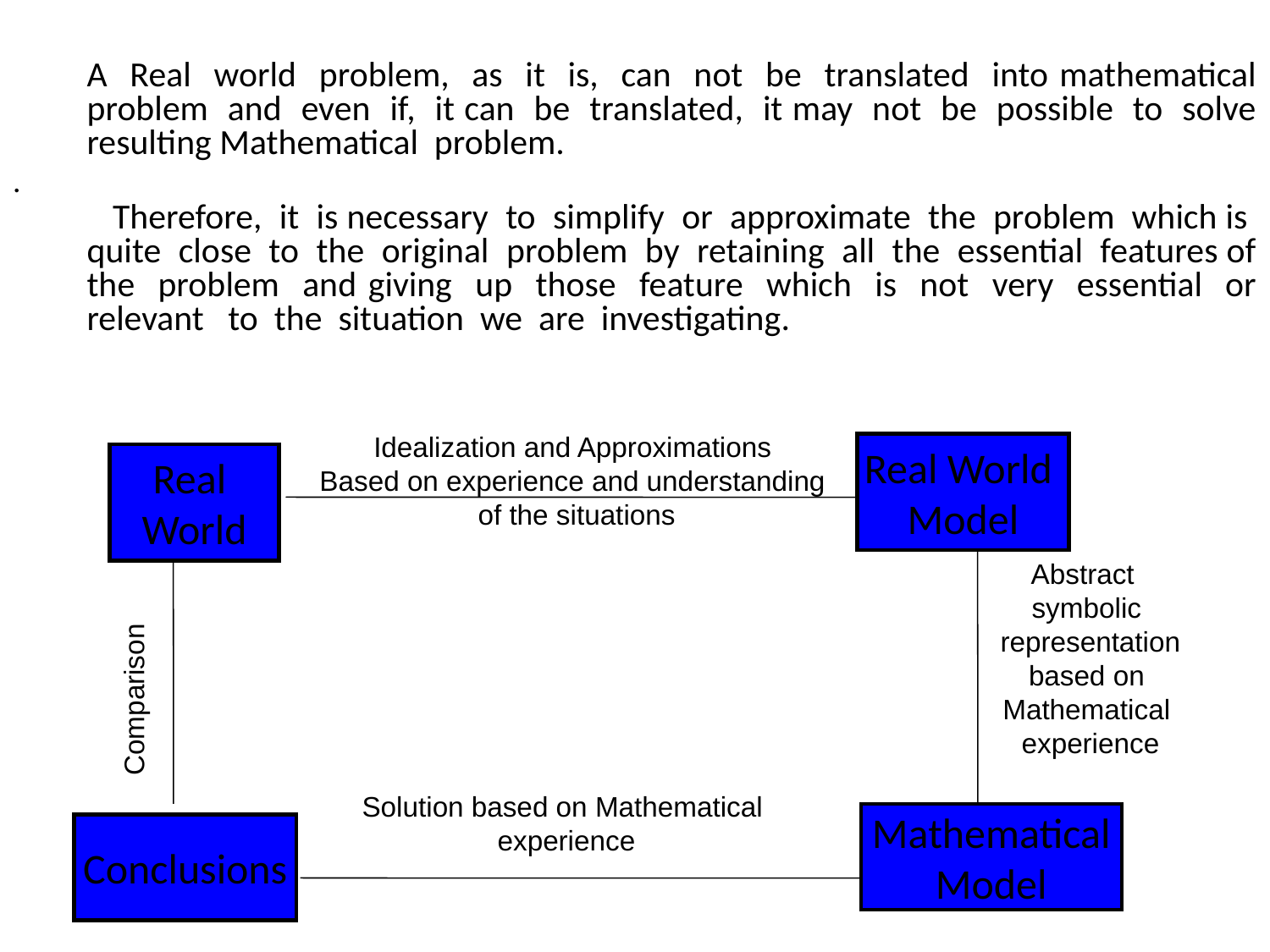

.
A  Real  world  problem,  as  it  is,  can  not  be  translated  into mathematical problem  and  even  if,  it can  be  translated,  it may  not  be  possible  to  solve resulting Mathematical  problem.
   Therefore,  it  is necessary  to  simplify  or  approximate  the  problem  which is  quite  close  to  the  original  problem  by  retaining  all  the  essential  features of the  problem  and giving  up  those  feature  which  is  not  very  essential  or relevant   to  the  situation  we  are  investigating.

Idealization and Approximations
Based on experience and understanding
of the situations
Real World
Model
Real
World

Abstract
symbolic
 representation
 based on
Mathematical
 experience

Comparison
Solution based on Mathematical
experience

Mathematical
Model
Conclusions